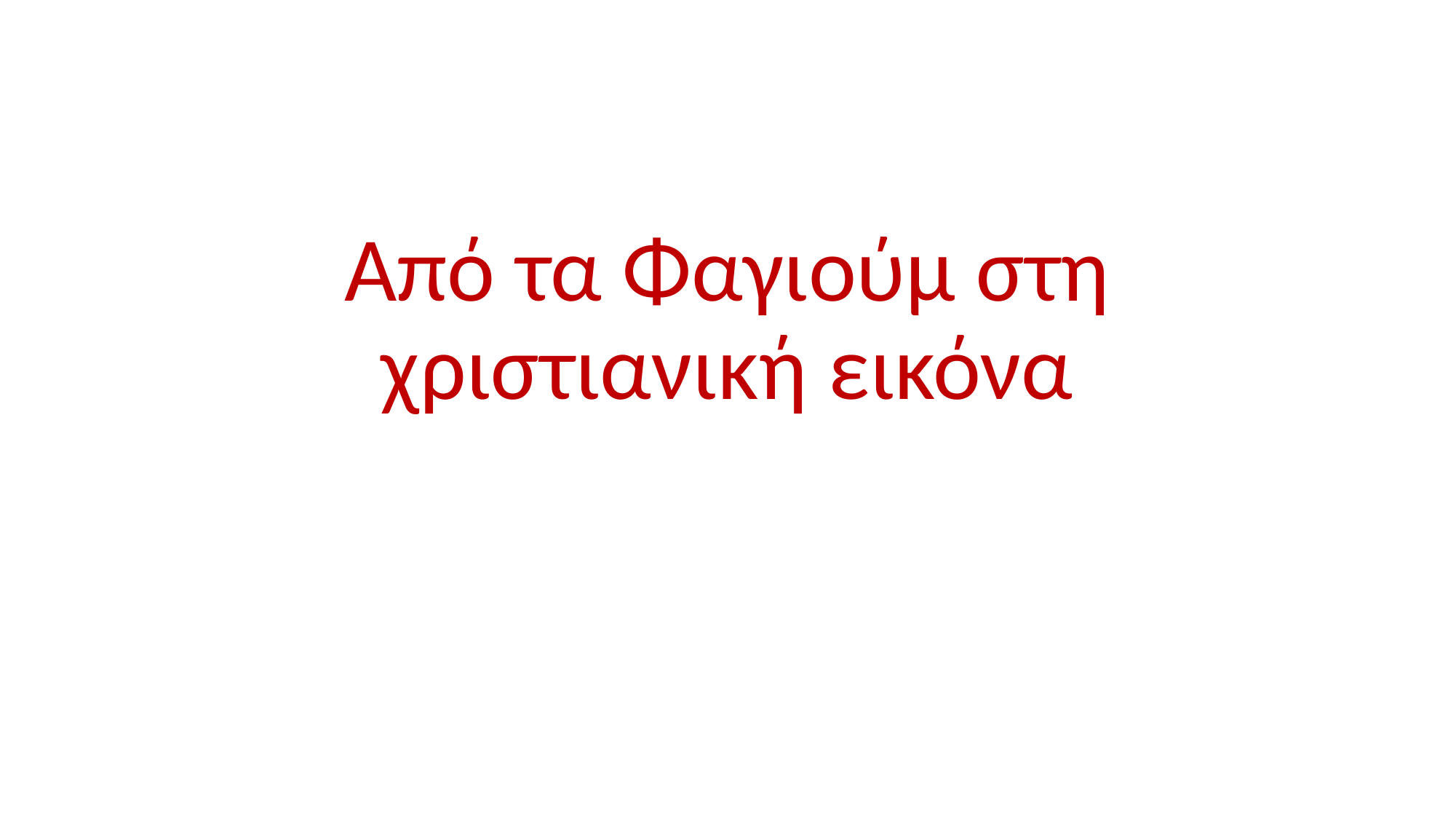

# Από τα Φαγιούμ στη χριστιανική εικόνα